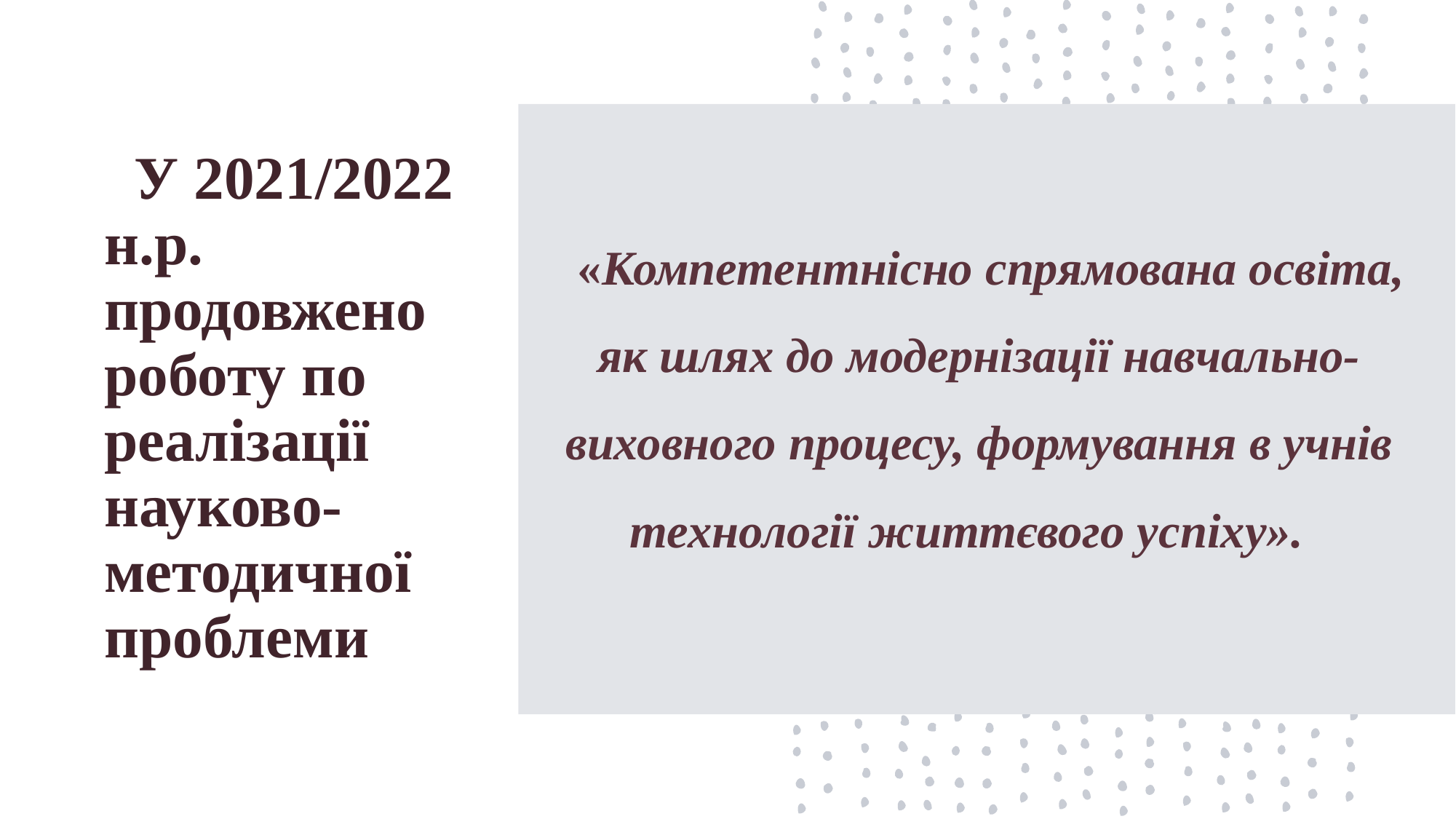

# У 2021/2022 н.р. продовжено  роботу по реалізації науково-методичної проблеми
  «Компетентнісно спрямована освіта, як шлях до модернізації навчально-виховного процесу, формування в учнів технології життєвого успіху».